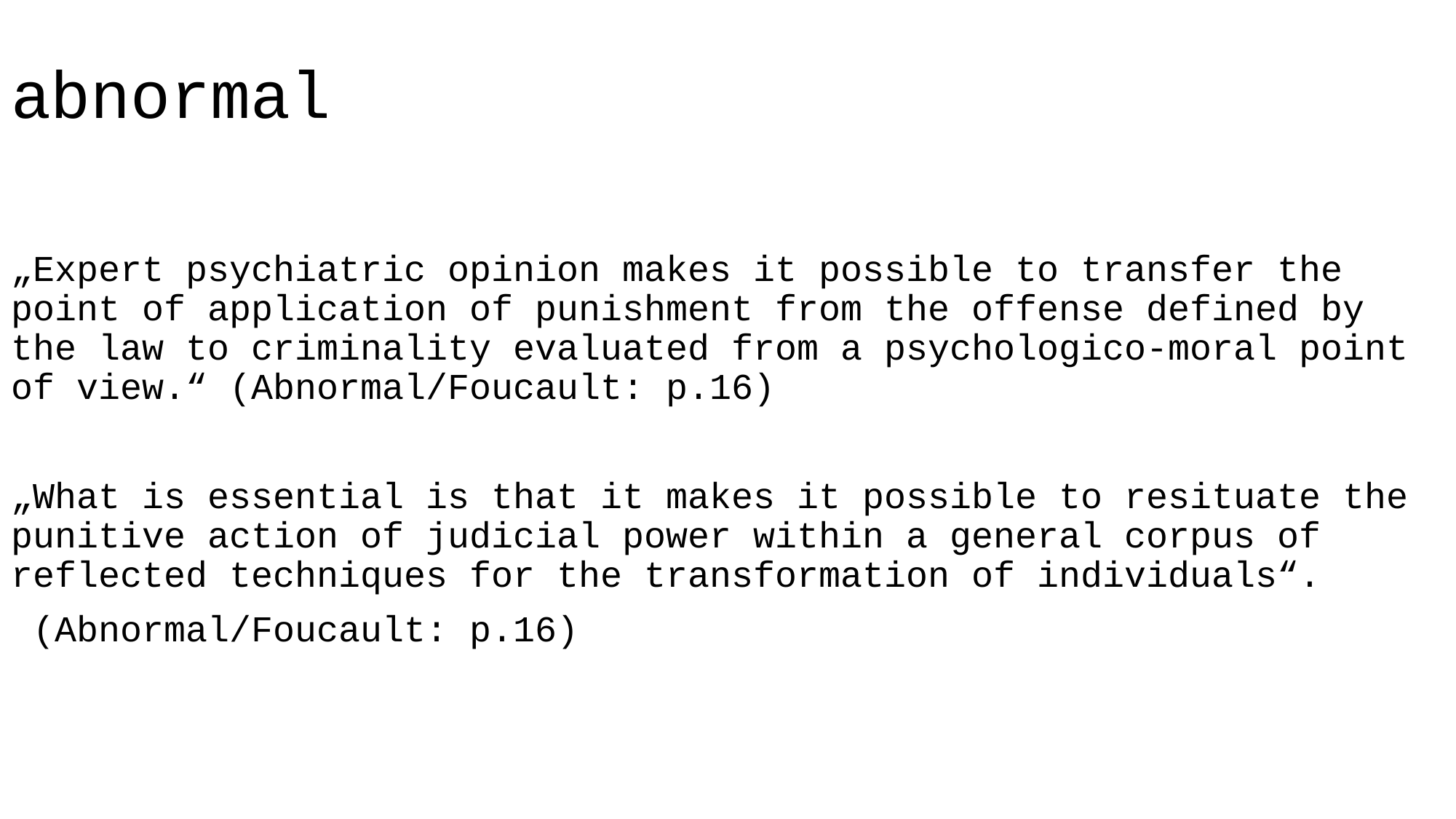

# abnormal
„Expert psychiatric opinion makes it possible to transfer the point of application of punishment from the offense defined by the law to criminality evaluated from a psychologico-moral point of view.“ (Abnormal/Foucault: p.16)

„What is essential is that it makes it possible to resituate the punitive action of judicial power within a general corpus of reflected techniques for the transformation of individuals“.
 (Abnormal/Foucault: p.16)